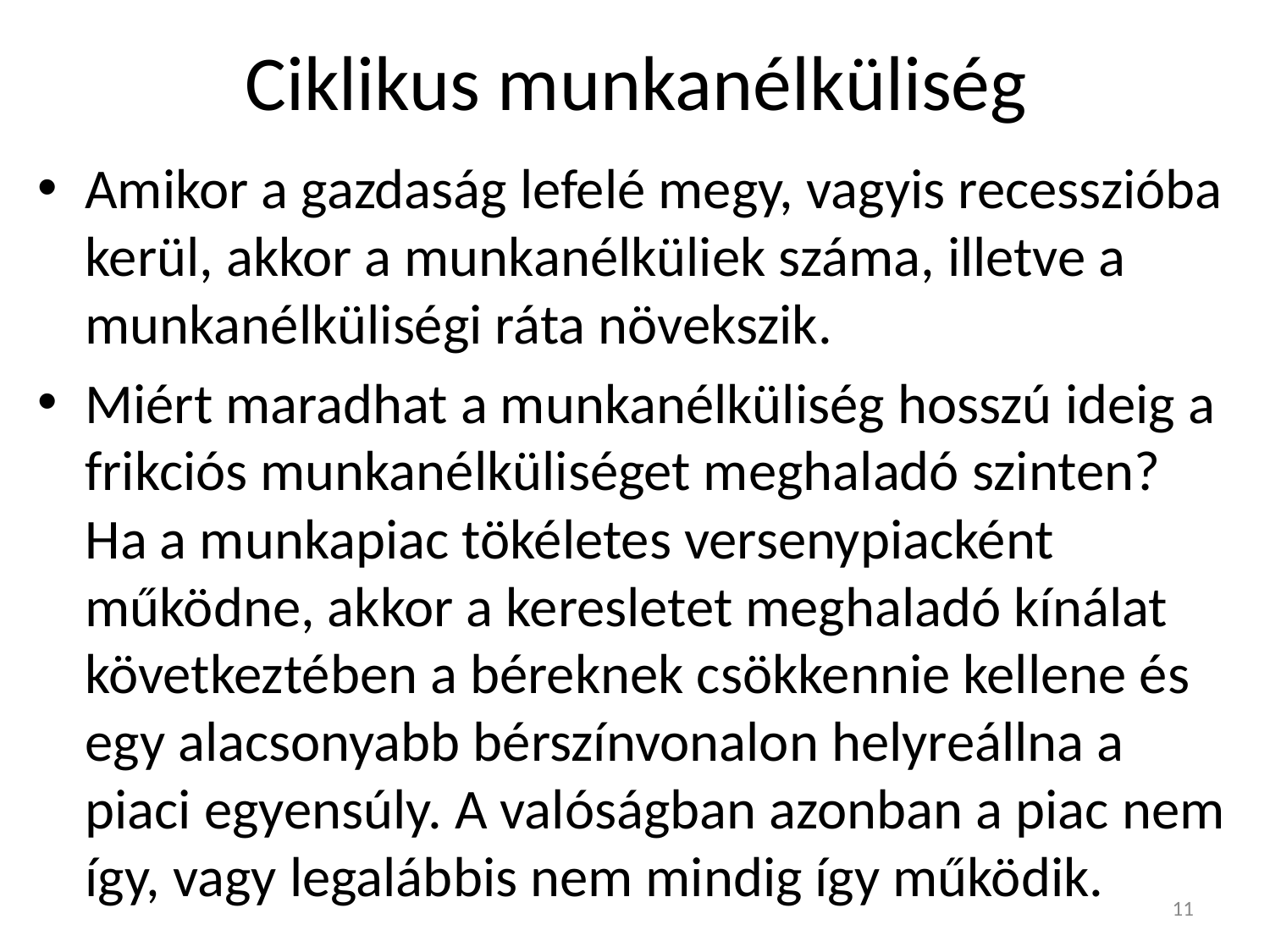

# Ciklikus munkanélküliség
Amikor a gazdaság lefelé megy, vagyis recesszióba kerül, akkor a munkanélküliek száma, illetve a munkanélküliségi ráta növekszik.
Miért maradhat a munkanélküliség hosszú ideig a frikciós munkanélküliséget meghaladó szinten? Ha a munkapiac tökéletes versenypiacként működne, akkor a keresletet meghaladó kínálat következtében a béreknek csökkennie kellene és egy alacsonyabb bérszínvonalon helyreállna a piaci egyensúly. A valóságban azonban a piac nem így, vagy legalábbis nem mindig így működik.
11